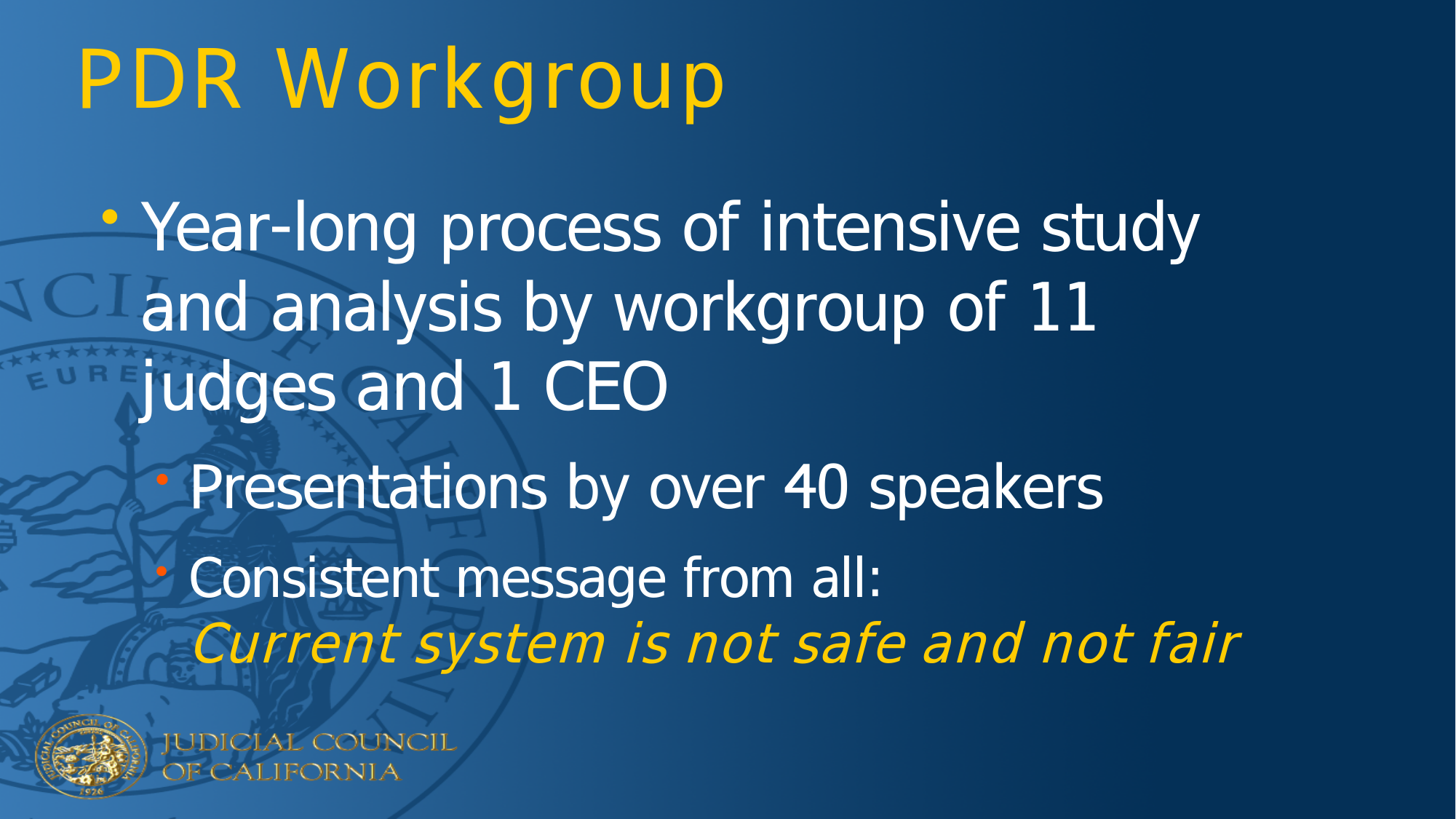

# PDR Workgroup
Year-long process of intensive study and analysis by workgroup of 11 judges and 1 CEO
Presentations by over 40 speakers
Consistent message from all:
Current system is not safe and not fair